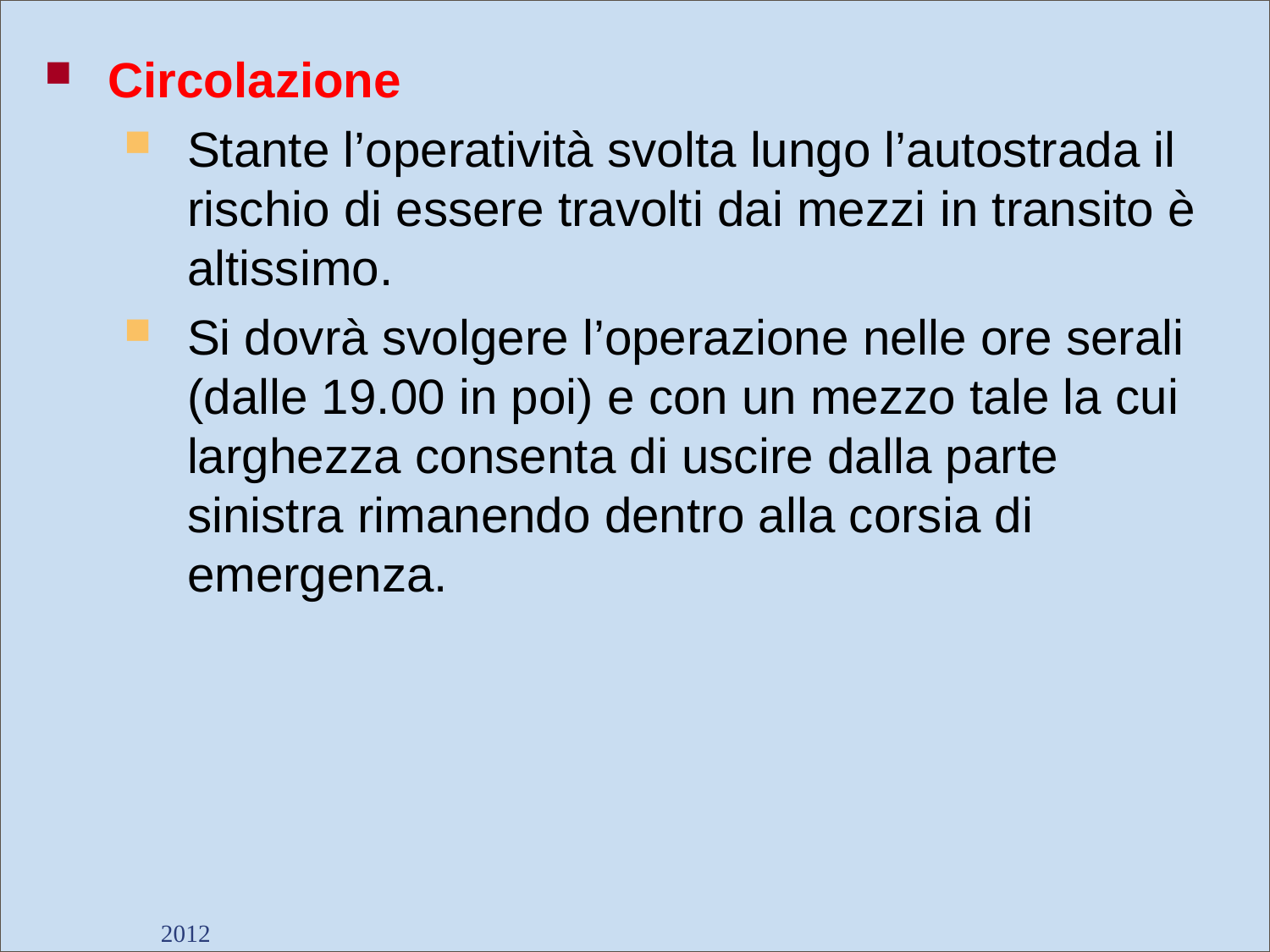

Circolazione
Stante l’operatività svolta lungo l’autostrada il rischio di essere travolti dai mezzi in transito è altissimo.
Si dovrà svolgere l’operazione nelle ore serali (dalle 19.00 in poi) e con un mezzo tale la cui larghezza consenta di uscire dalla parte sinistra rimanendo dentro alla corsia di emergenza.
2012
Dott. Giancarlo Negrello
77